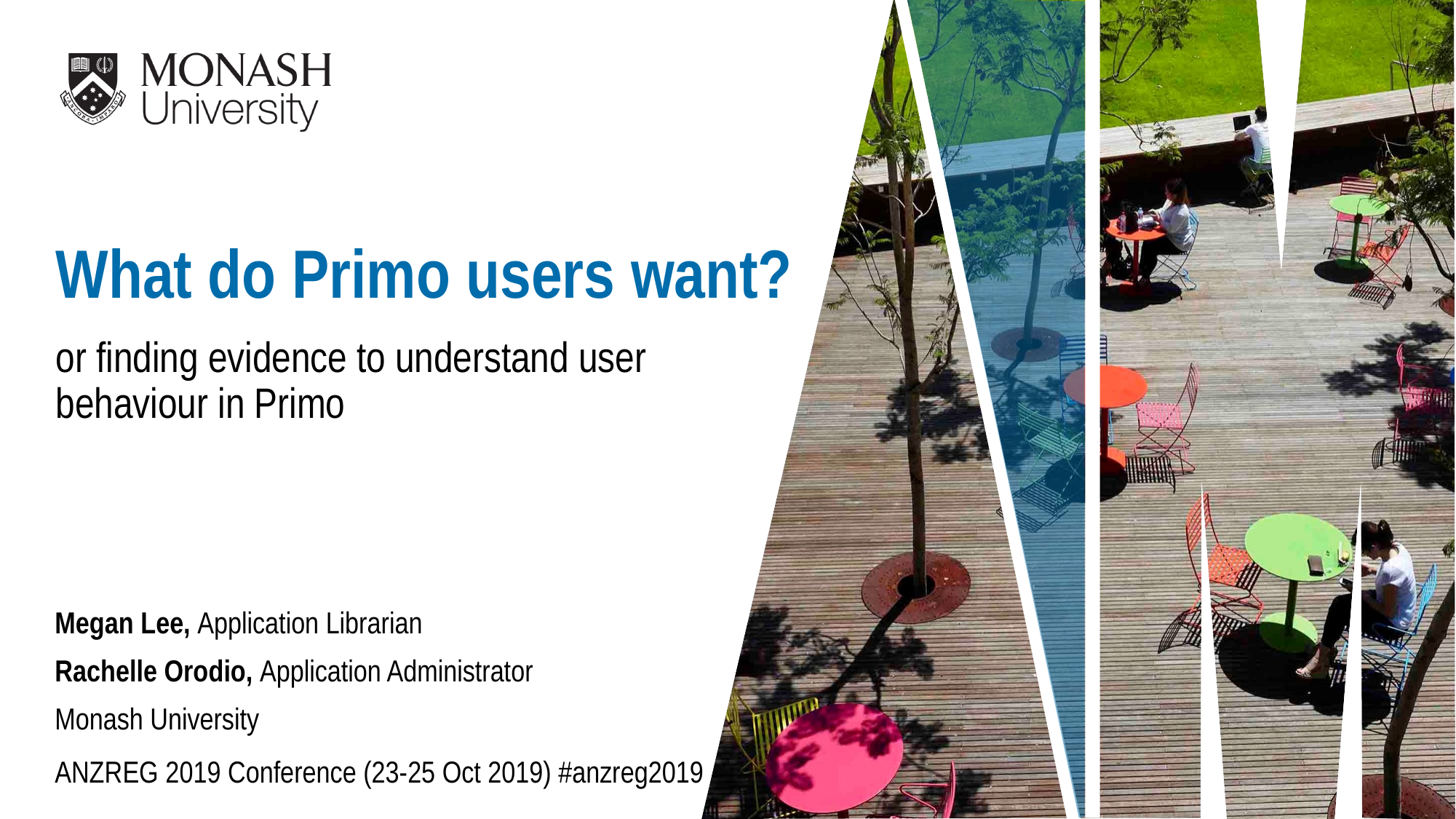

What do Primo users want?
or finding evidence to understand user behaviour in Primo
Megan Lee, Application Librarian
Rachelle Orodio, Application Administrator
Monash University
ANZREG 2019 Conference (23-25 Oct 2019) #anzreg2019